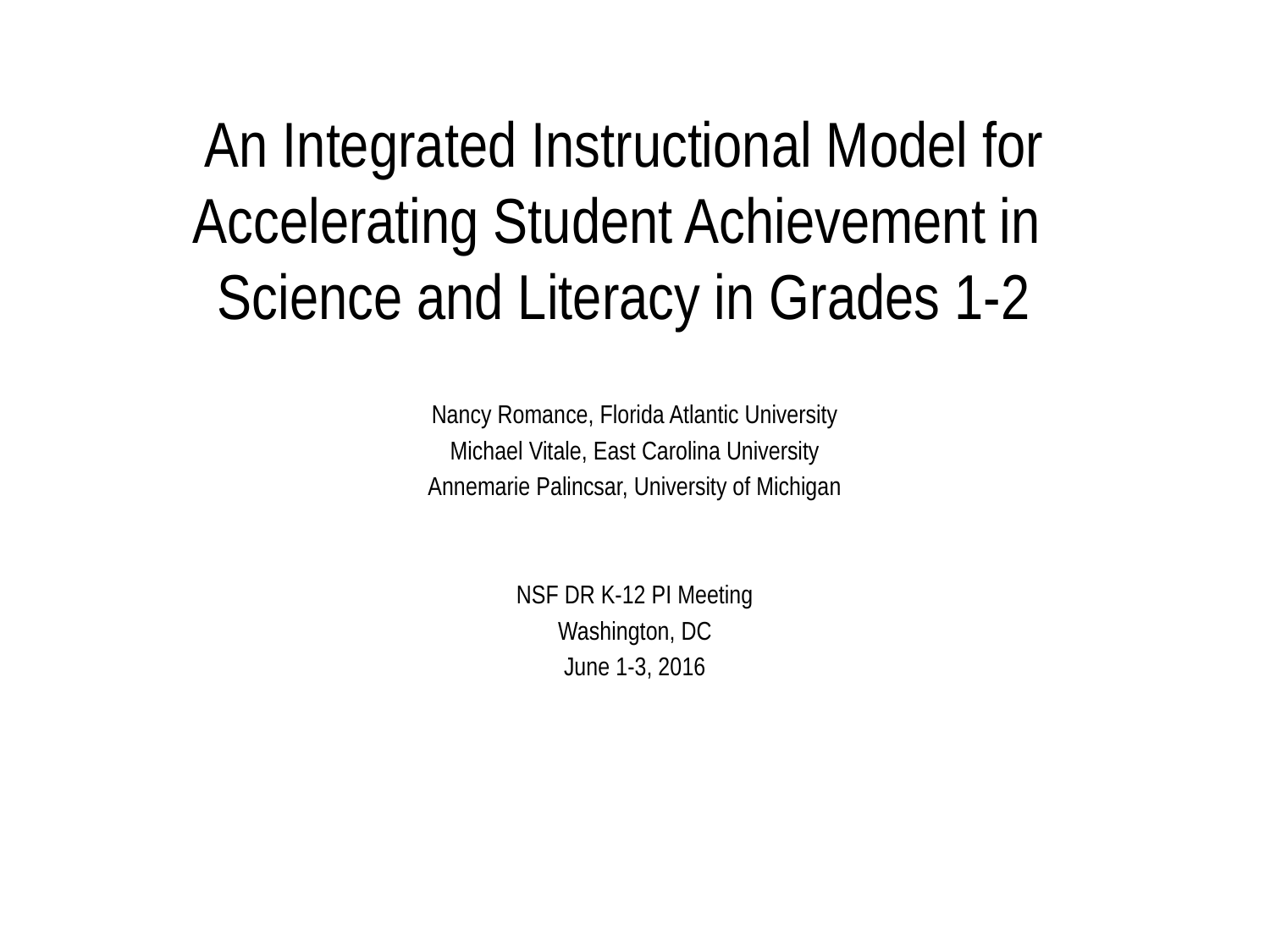

# An Integrated Instructional Model for Accelerating Student Achievement in Science and Literacy in Grades 1-2
Nancy Romance, Florida Atlantic University
Michael Vitale, East Carolina University
Annemarie Palincsar, University of Michigan

NSF DR K-12 PI Meeting
Washington, DC
June 1-3, 2016